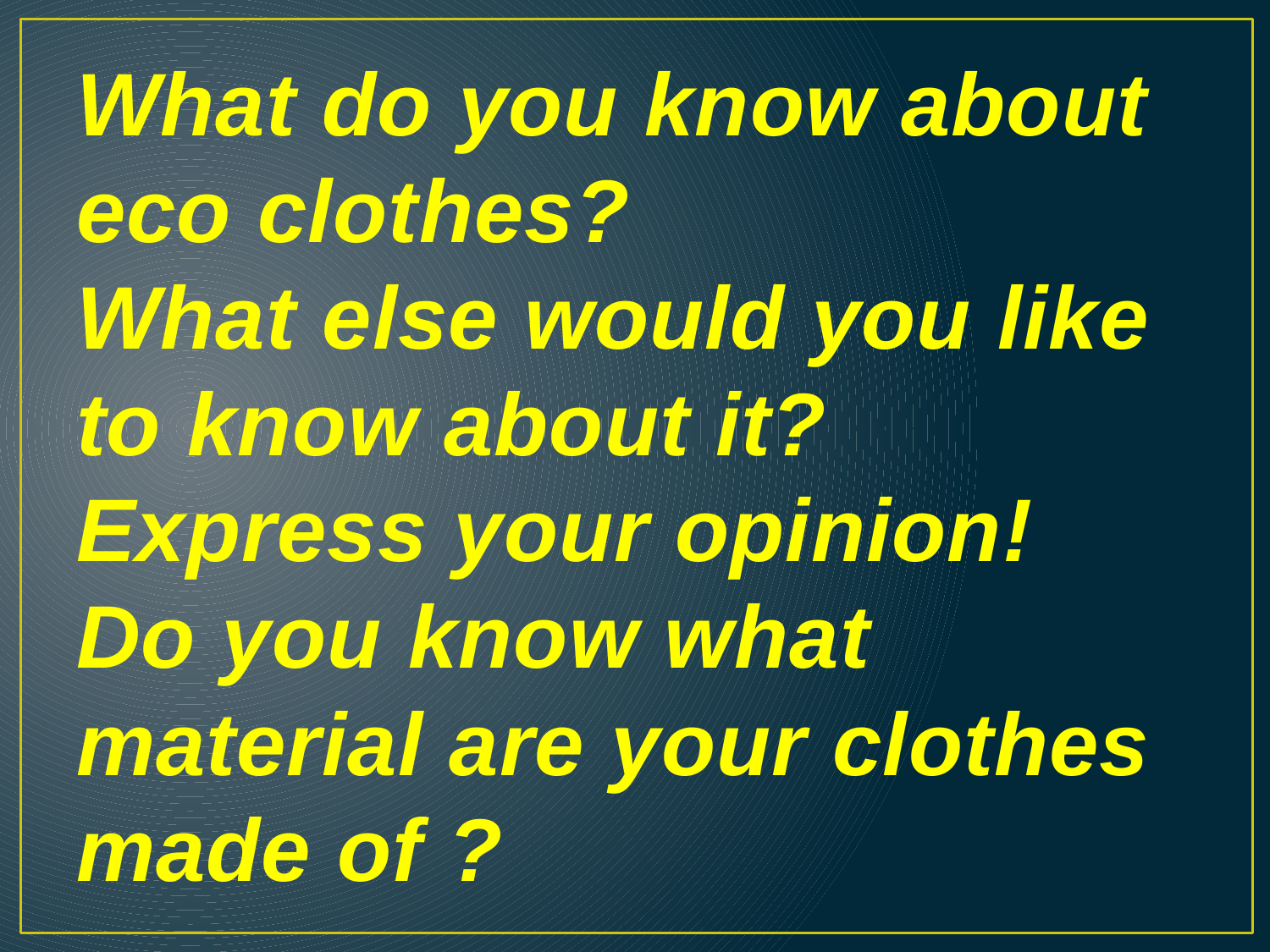

# What do you know about eco clothes? What else would you like to know about it? Express your opinion! Do you know what material are your clothes made of ?